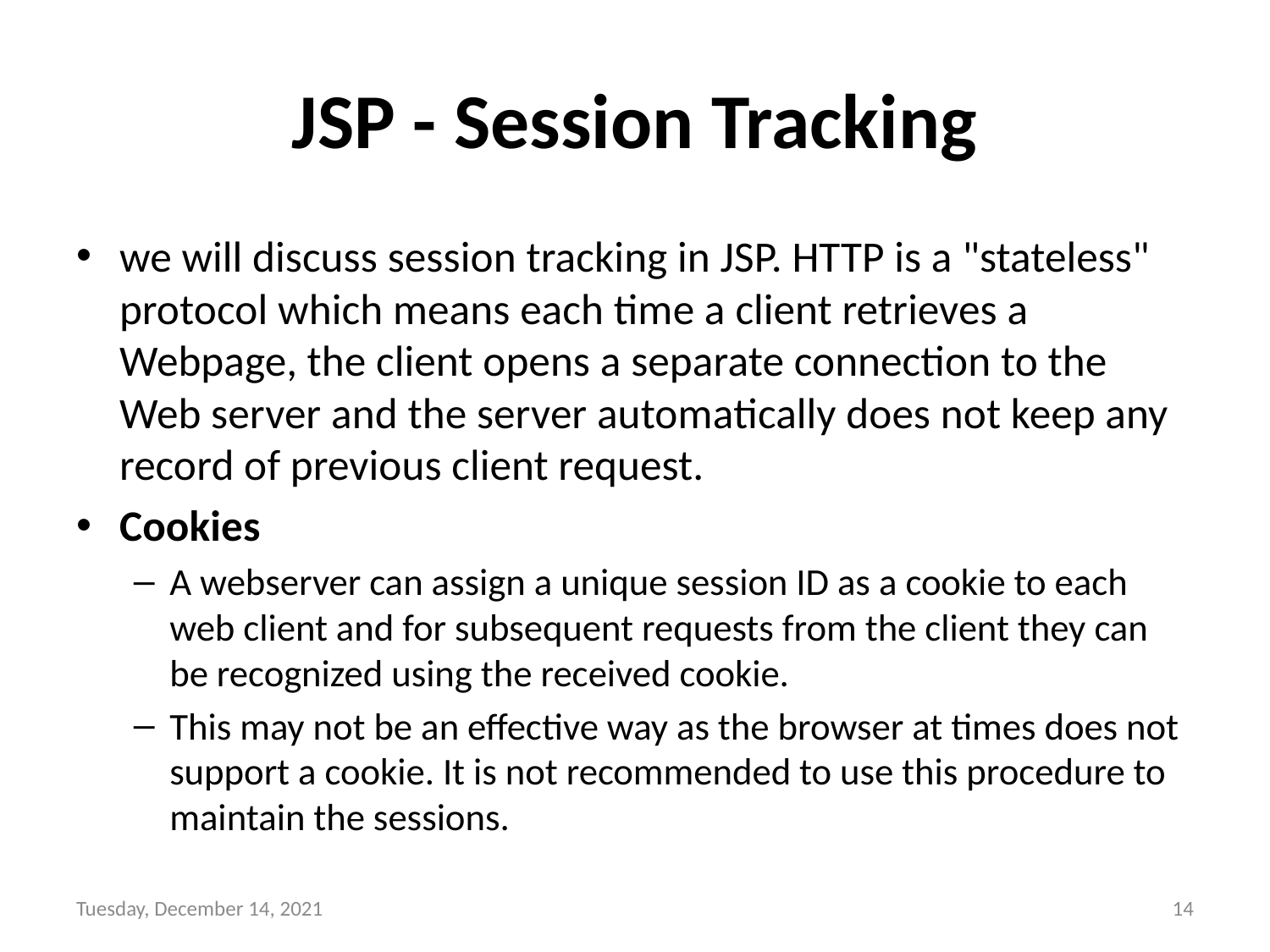

# JSP - Session Tracking
we will discuss session tracking in JSP. HTTP is a "stateless" protocol which means each time a client retrieves a Webpage, the client opens a separate connection to the Web server and the server automatically does not keep any record of previous client request.
Cookies
A webserver can assign a unique session ID as a cookie to each web client and for subsequent requests from the client they can be recognized using the received cookie.
This may not be an effective way as the browser at times does not support a cookie. It is not recommended to use this procedure to maintain the sessions.

Tuesday, December 14, 2021
14